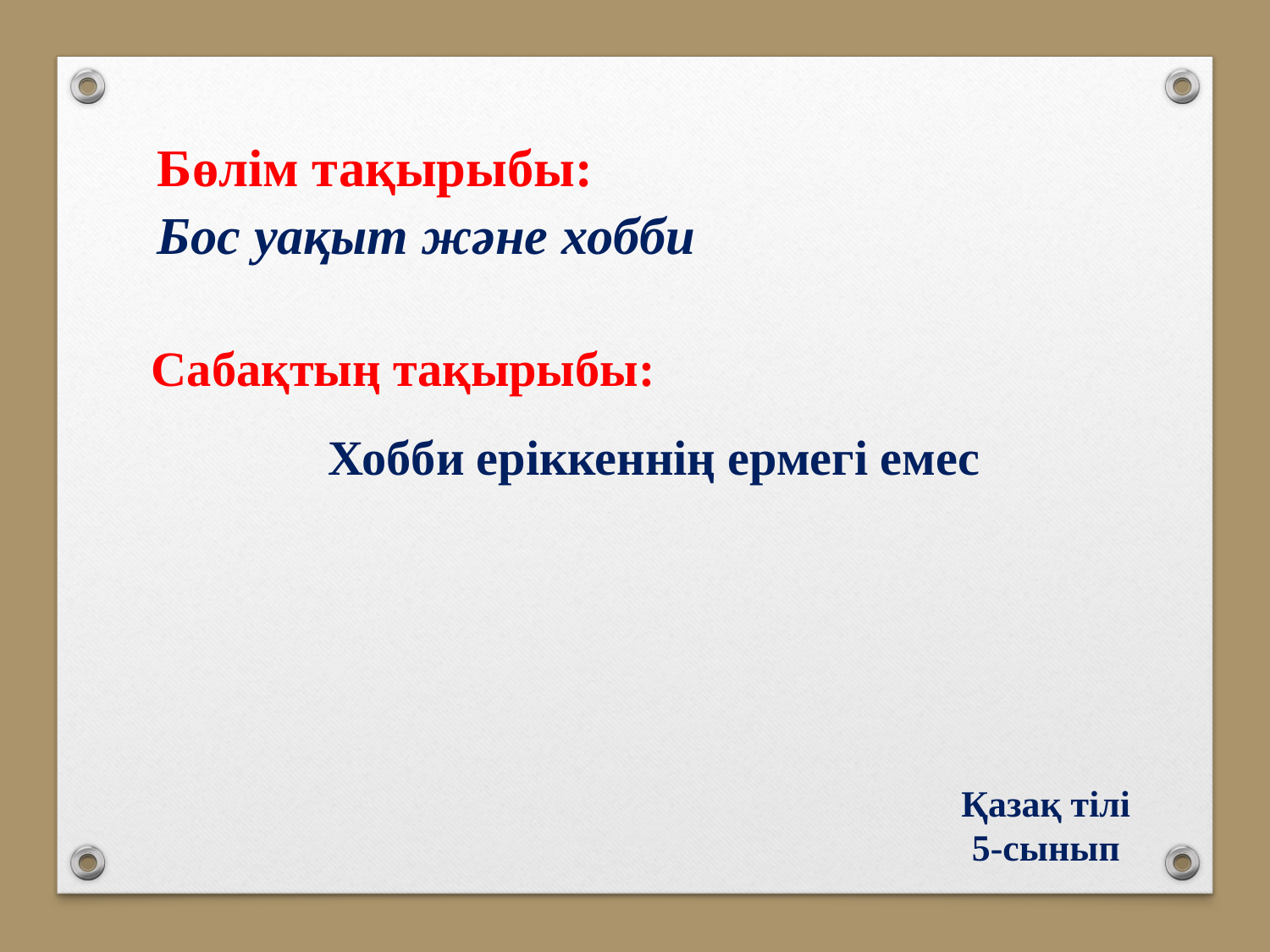

Бөлім тақырыбы:
Бос уақыт және хобби
Сабақтың тақырыбы:
Хобби еріккеннің ермегі емес
Қазақ тілі
5-сынып